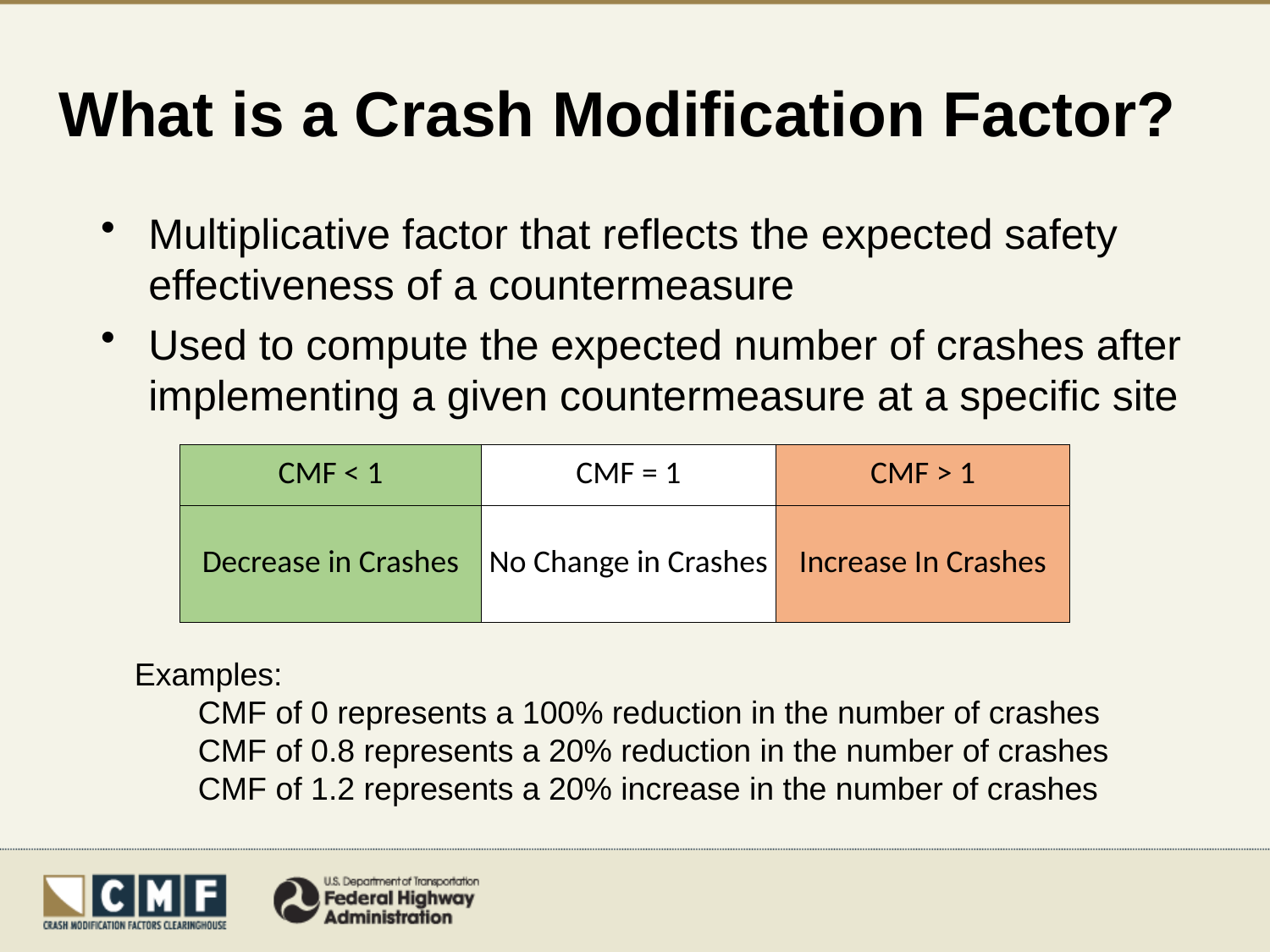

# What is a Crash Modification Factor?
Multiplicative factor that reflects the expected safety effectiveness of a countermeasure
Used to compute the expected number of crashes after implementing a given countermeasure at a specific site

| CMF < 1 | CMF = 1 | CMF > 1 |
| --- | --- | --- |
| Decrease in Crashes | No Change in Crashes | Increase In Crashes |
Examples:
CMF of 0 represents a 100% reduction in the number of crashes
CMF of 0.8 represents a 20% reduction in the number of crashes
CMF of 1.2 represents a 20% increase in the number of crashes